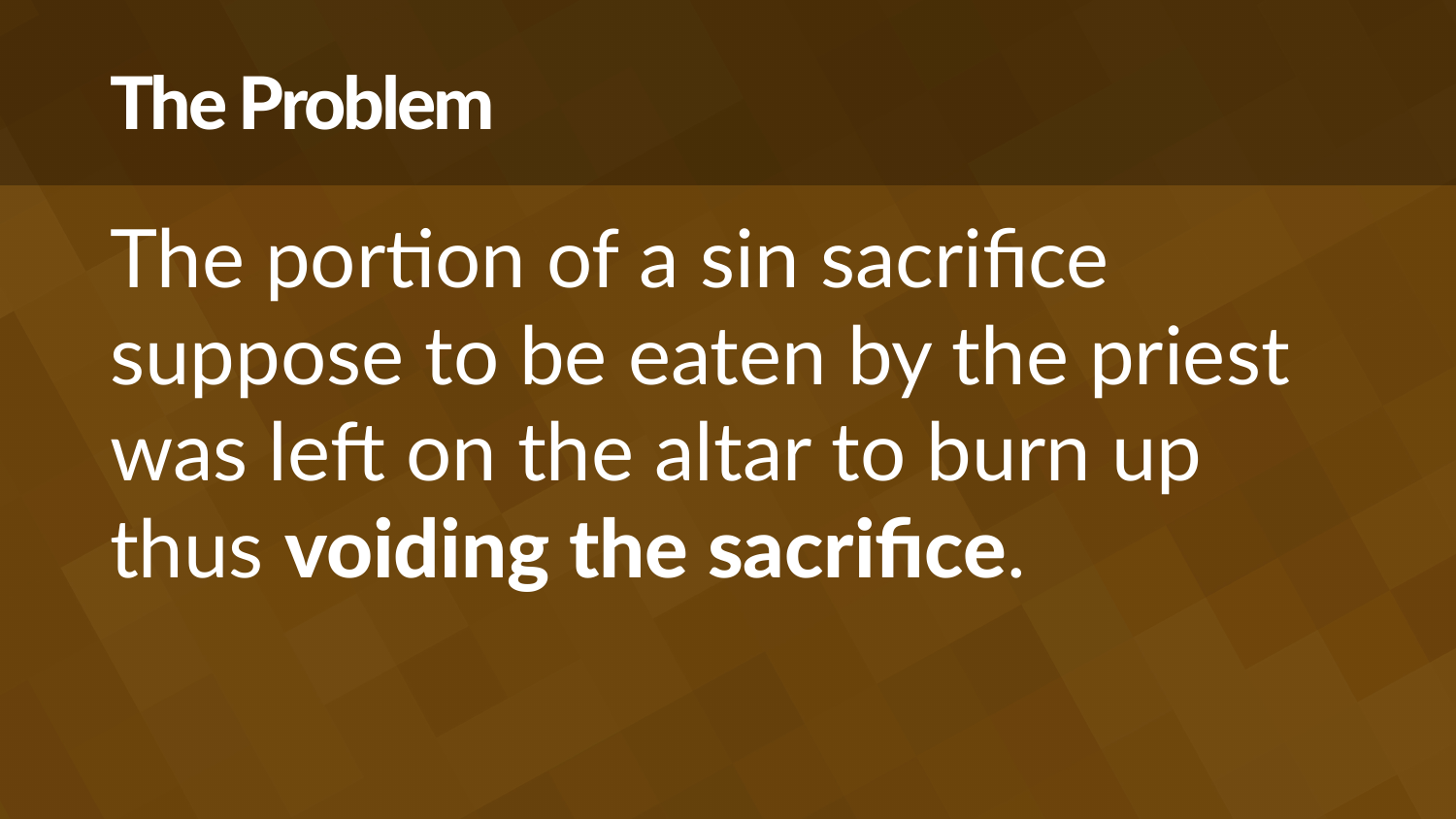

# The Problem
The portion of a sin sacrifice suppose to be eaten by the priest was left on the altar to burn up thus voiding the sacrifice.